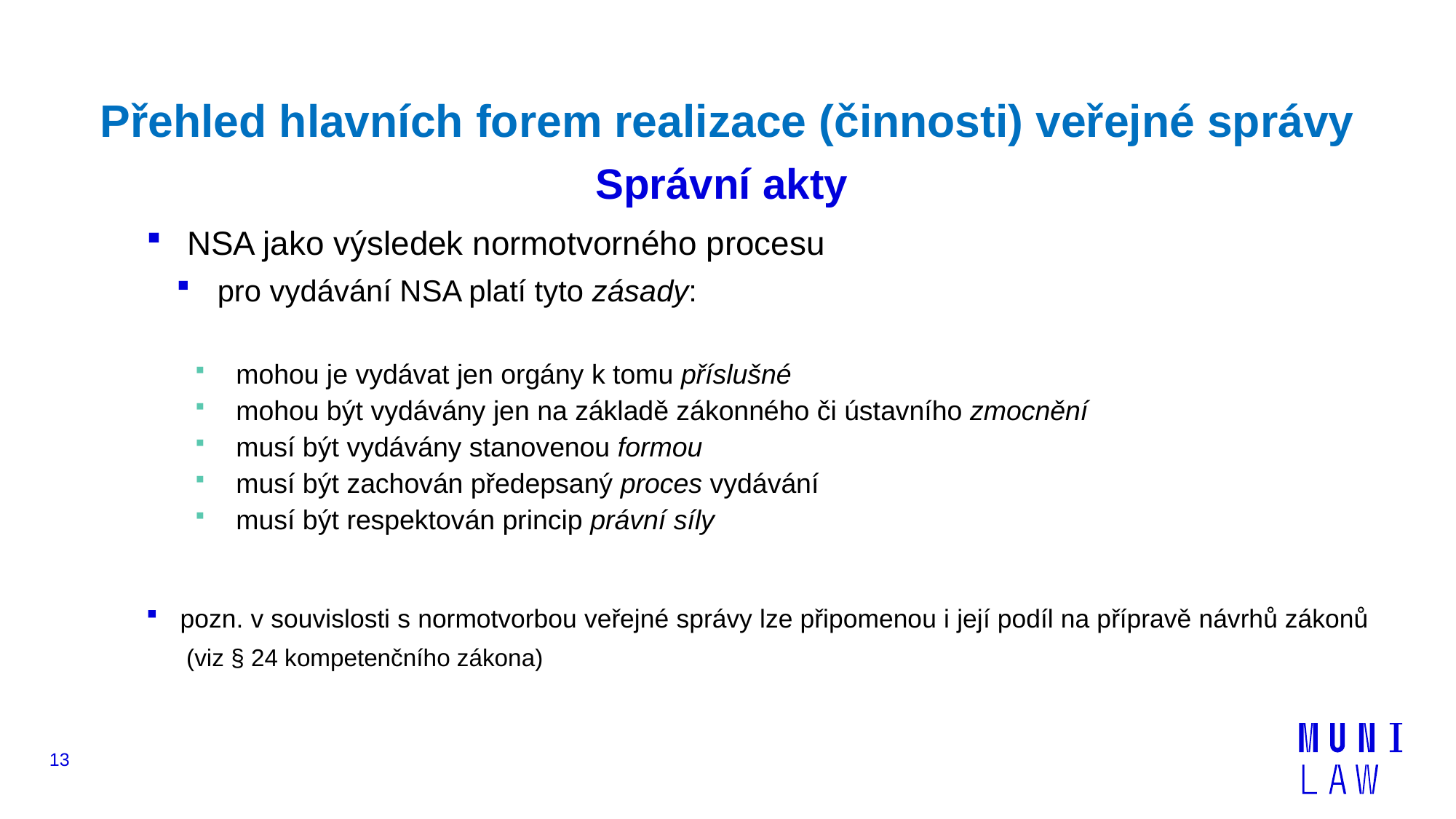

# Přehled hlavních forem realizace (činnosti) veřejné správy Správní akty
NSA jako výsledek normotvorného procesu
pro vydávání NSA platí tyto zásady:

mohou je vydávat jen orgány k tomu příslušné
mohou být vydávány jen na základě zákonného či ústavního zmocnění
musí být vydávány stanovenou formou
musí být zachován předepsaný proces vydávání
musí být respektován princip právní síly

pozn. v souvislosti s normotvorbou veřejné správy lze připomenou i její podíl na přípravě návrhů zákonů
      (viz § 24 kompetenčního zákona)

13